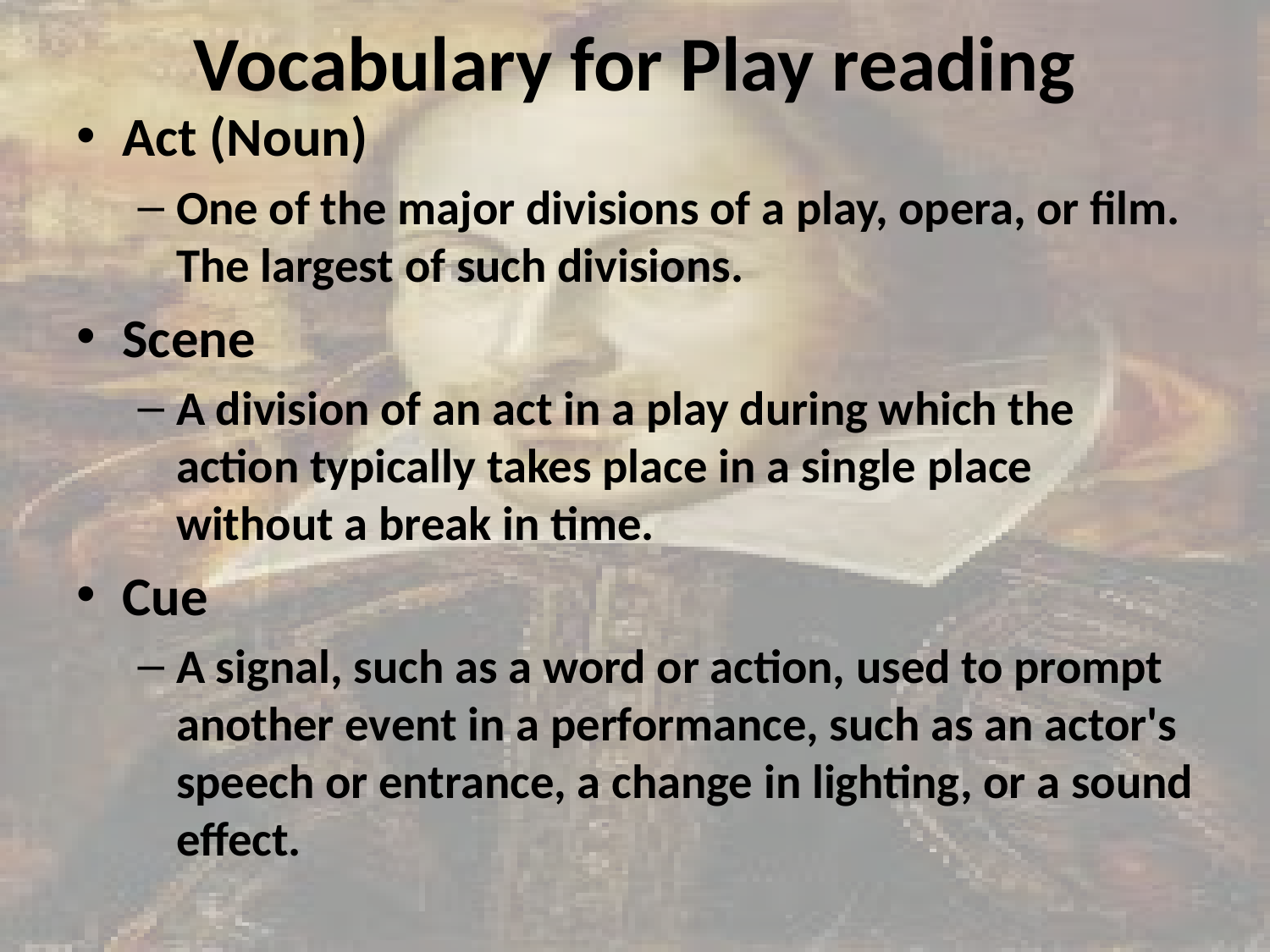

# Vocabulary for Play reading
Act (Noun)
One of the major divisions of a play, opera, or film. The largest of such divisions.
Scene
A division of an act in a play during which the action typically takes place in a single place without a break in time.
Cue
A signal, such as a word or action, used to prompt another event in a performance, such as an actor's speech or entrance, a change in lighting, or a sound effect.